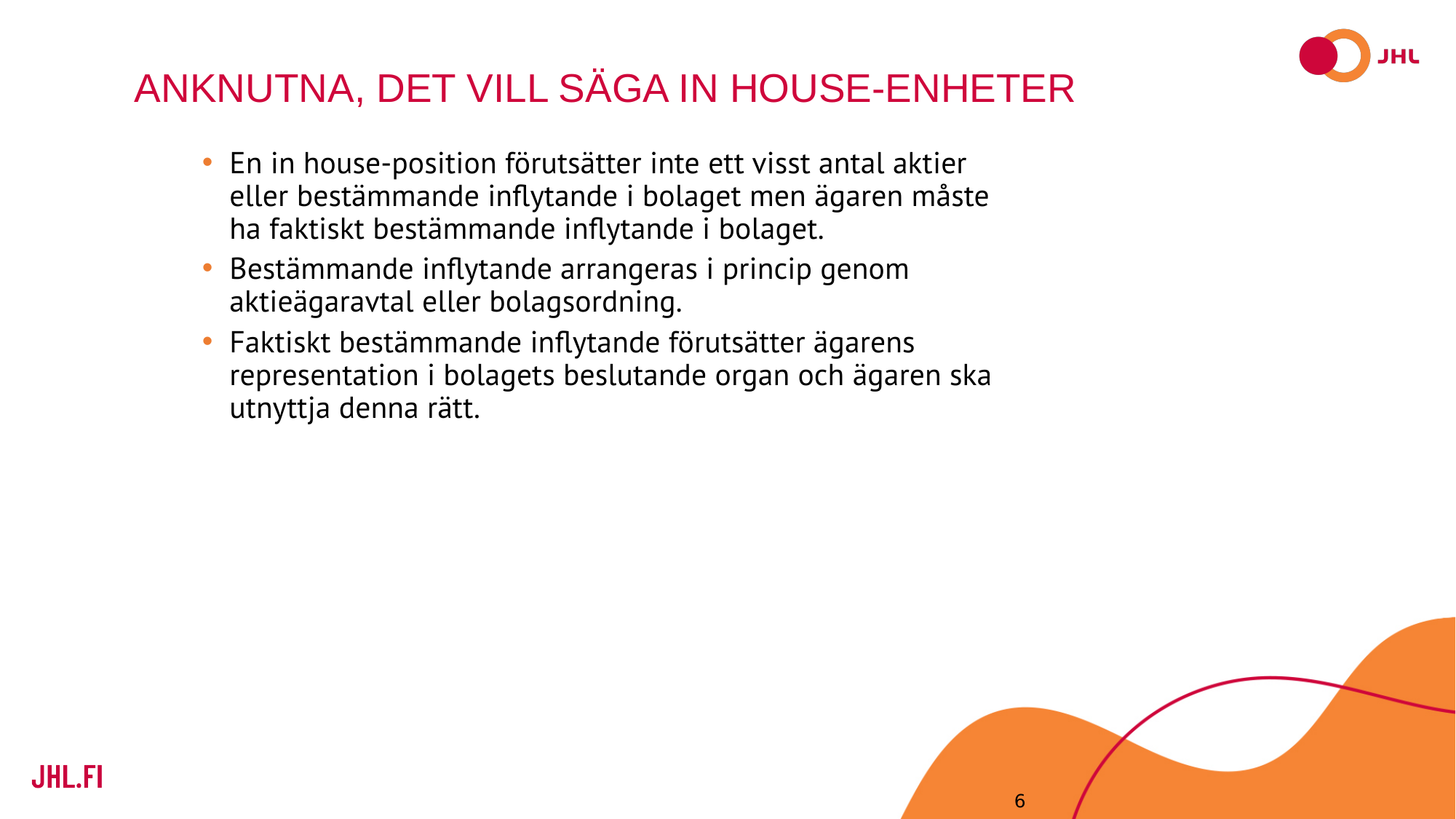

# Anknutna, det vill säga in house-enheter
En in house-position förutsätter inte ett visst antal aktier eller bestämmande inflytande i bolaget men ägaren måste ha faktiskt bestämmande inflytande i bolaget.
Bestämmande inflytande arrangeras i princip genom aktieägaravtal eller bolagsordning.
Faktiskt bestämmande inflytande förutsätter ägarens representation i bolagets beslutande organ och ägaren ska utnyttja denna rätt.

6